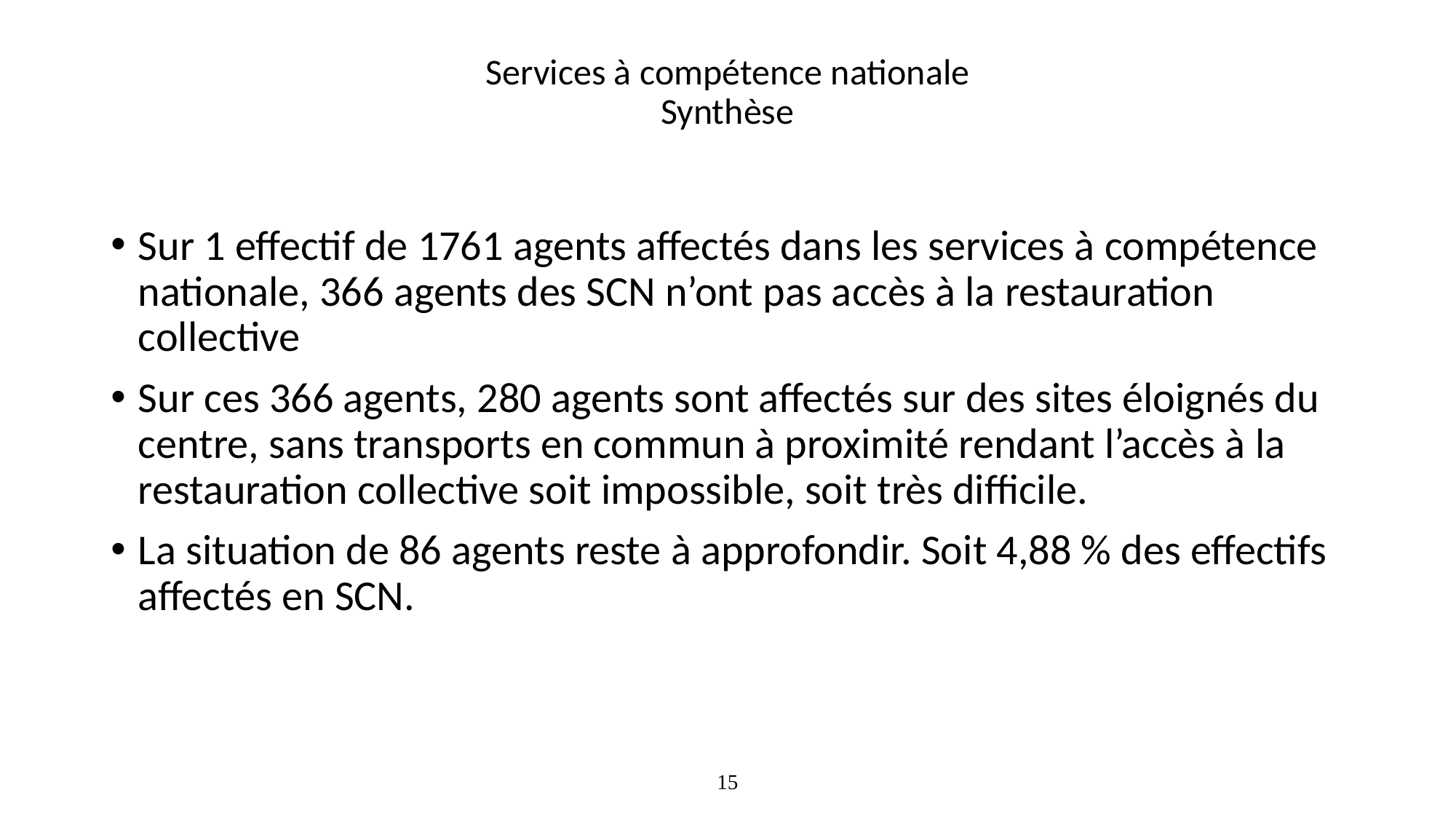

# Services à compétence nationale Synthèse
Sur 1 effectif de 1761 agents affectés dans les services à compétence nationale, 366 agents des SCN n’ont pas accès à la restauration collective
Sur ces 366 agents, 280 agents sont affectés sur des sites éloignés du centre, sans transports en commun à proximité rendant l’accès à la restauration collective soit impossible, soit très difficile.
La situation de 86 agents reste à approfondir. Soit 4,88 % des effectifs affectés en SCN.

15